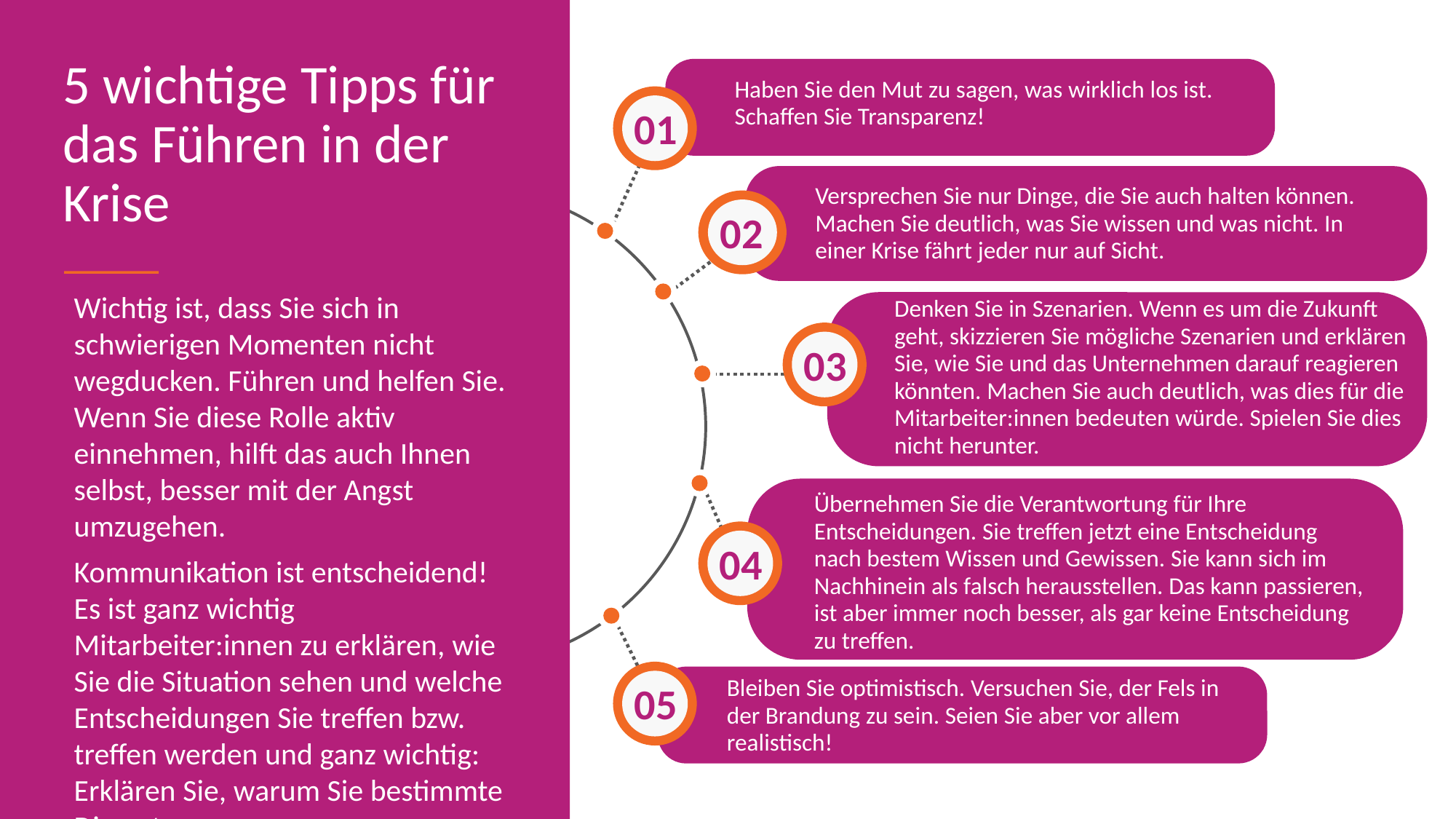

5 wichtige Tipps für das Führen in der Krise

Haben Sie den Mut zu sagen, was wirklich los ist. Schaffen Sie Transparenz!

01

Versprechen Sie nur Dinge, die Sie auch halten können. Machen Sie deutlich, was Sie wissen und was nicht. In einer Krise fährt jeder nur auf Sicht.

02

Wichtig ist, dass Sie sich in schwierigen Momenten nicht wegducken. Führen und helfen Sie. Wenn Sie diese Rolle aktiv einnehmen, hilft das auch Ihnen selbst, besser mit der Angst umzugehen.
Kommunikation ist entscheidend! Es ist ganz wichtig Mitarbeiter:innen zu erklären, wie Sie die Situation sehen und welche Entscheidungen Sie treffen bzw. treffen werden und ganz wichtig: Erklären Sie, warum Sie bestimmte Dinge tun.

Denken Sie in Szenarien. Wenn es um die Zukunft geht, skizzieren Sie mögliche Szenarien und erklären Sie, wie Sie und das Unternehmen darauf reagieren könnten. Machen Sie auch deutlich, was dies für die Mitarbeiter:innen bedeuten würde. Spielen Sie dies nicht herunter.

03

Übernehmen Sie die Verantwortung für Ihre Entscheidungen. Sie treffen jetzt eine Entscheidung nach bestem Wissen und Gewissen. Sie kann sich im Nachhinein als falsch herausstellen. Das kann passieren, ist aber immer noch besser, als gar keine Entscheidung zu treffen.

04

Bleiben Sie optimistisch. Versuchen Sie, der Fels in der Brandung zu sein. Seien Sie aber vor allem realistisch!
05